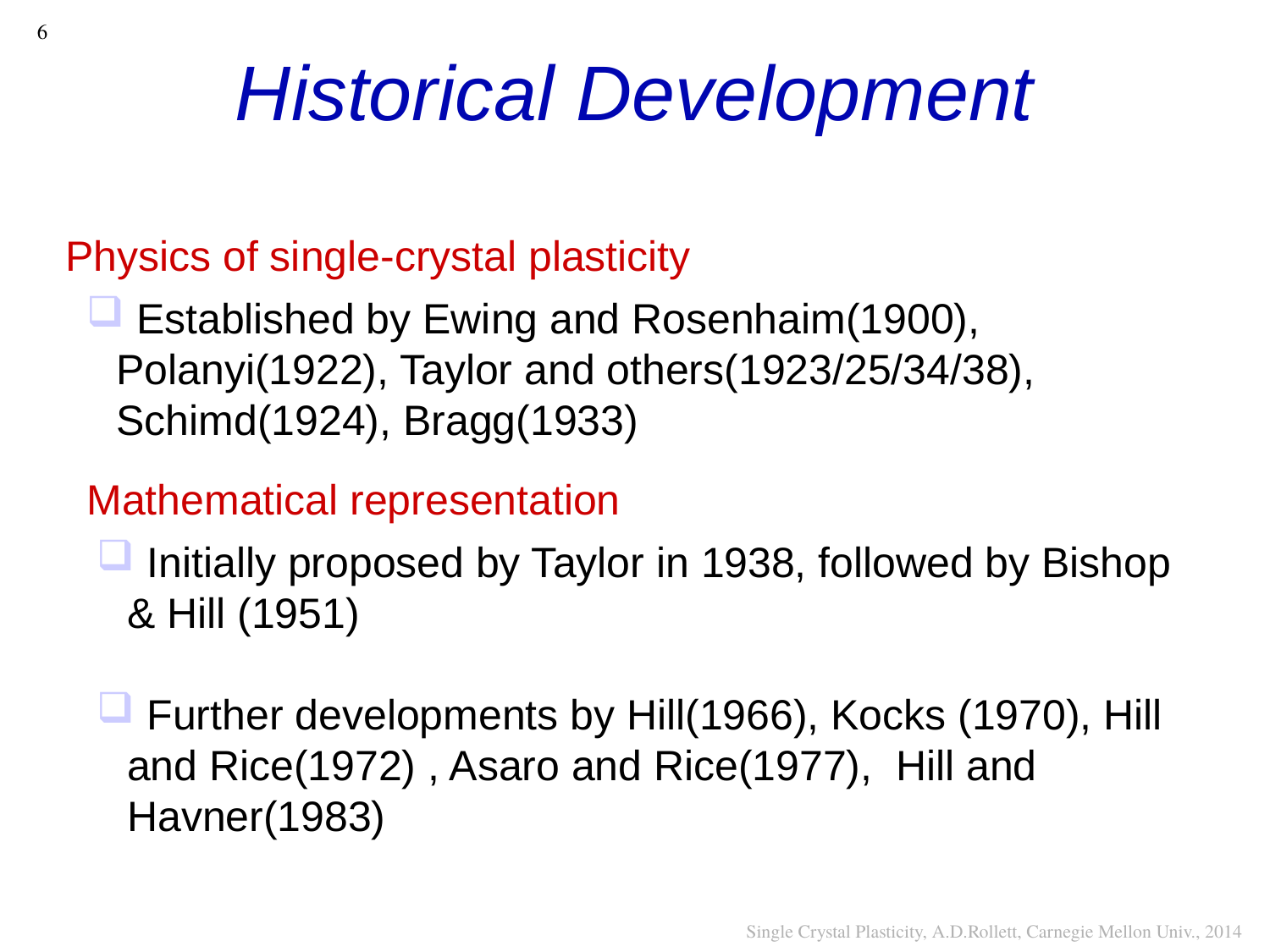

# Historical Development
6
Physics of single-crystal plasticity
 Established by Ewing and Rosenhaim(1900), Polanyi(1922), Taylor and others(1923/25/34/38), Schimd(1924), Bragg(1933)
Mathematical representation
 Initially proposed by Taylor in 1938, followed by Bishop & Hill (1951)

 Further developments by Hill(1966), Kocks (1970), Hill and Rice(1972) , Asaro and Rice(1977),  Hill and Havner(1983)